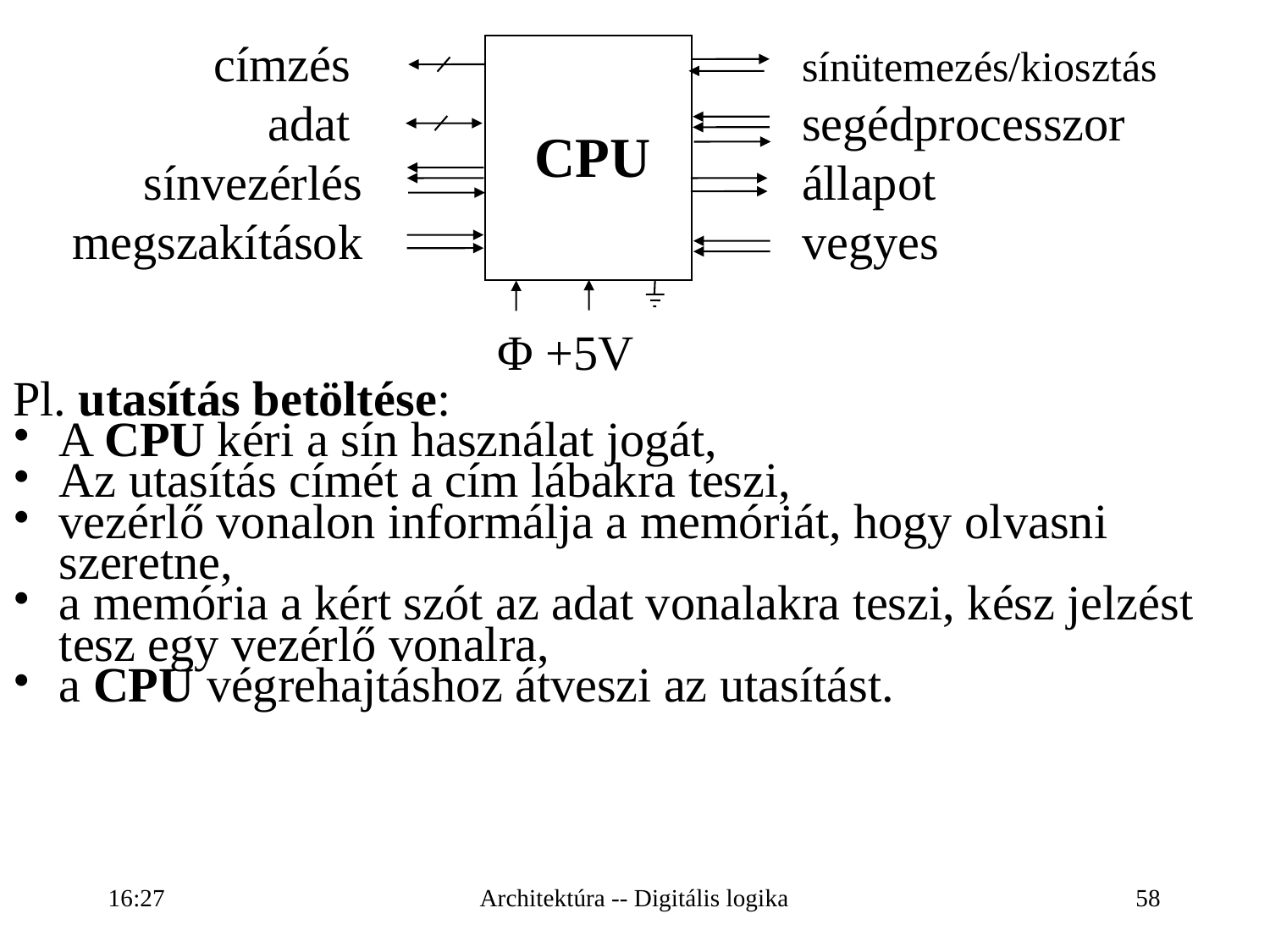

címzés
adat
sínvezérlés
megszakítások
sínütemezés/kiosztás
segédprocesszor
állapot
vegyes

          Φ +5V
CPU

Pl. utasítás betöltése:
A CPU kéri a sín használat jogát,
Az utasítás címét a cím lábakra teszi,
vezérlő vonalon informálja a memóriát, hogy olvasni szeretne,
a memória a kért szót az adat vonalakra teszi, kész jelzést tesz egy vezérlő vonalra,
a CPU végrehajtáshoz átveszi az utasítást.
16:27
Architektúra -- Digitális logika
58